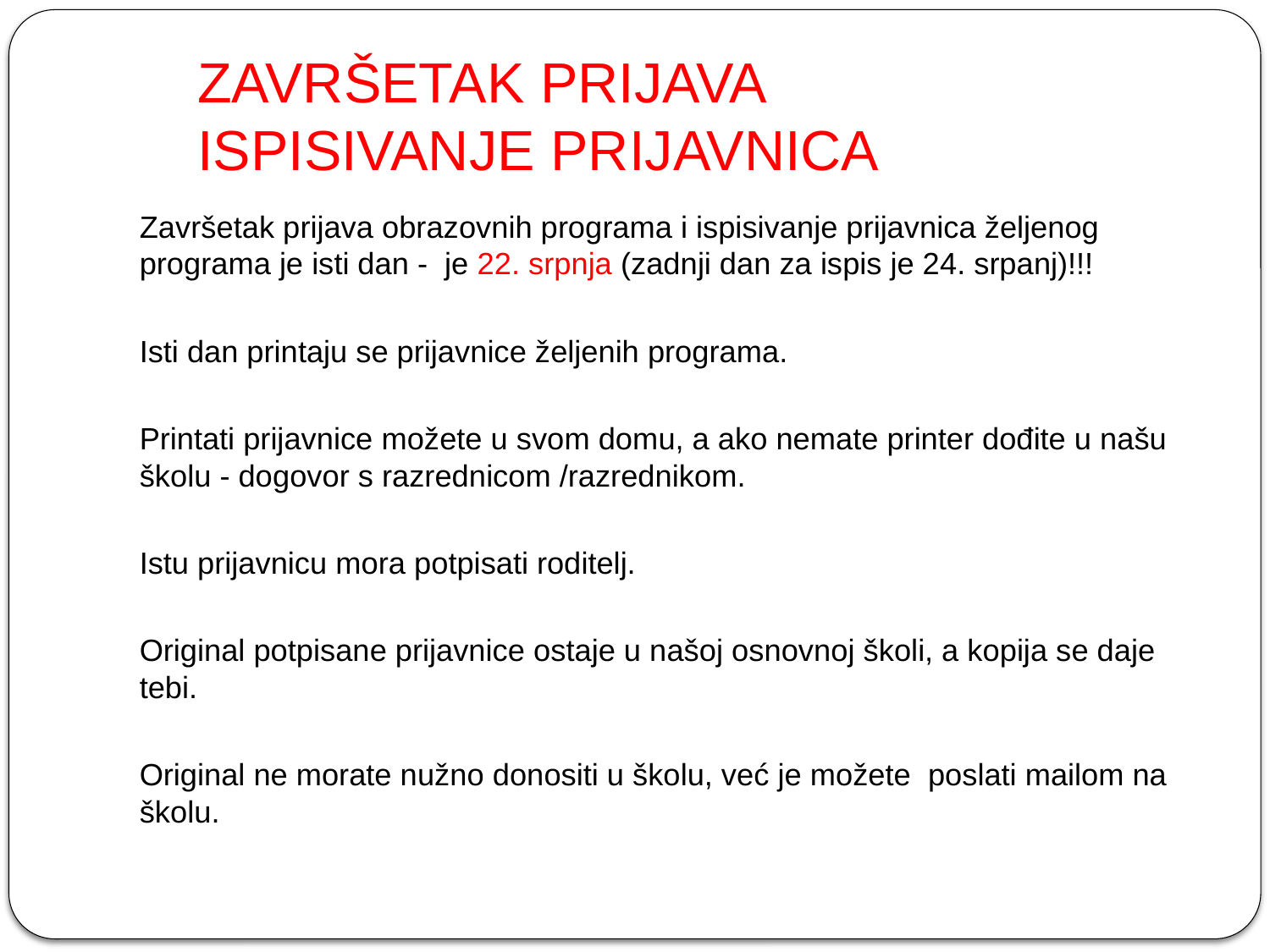

# ZAVRŠETAK PRIJAVA ISPISIVANJE PRIJAVNICA
Završetak prijava obrazovnih programa i ispisivanje prijavnica željenog programa je isti dan -  je 22. srpnja (zadnji dan za ispis je 24. srpanj)!!!

Isti dan printaju se prijavnice željenih programa.

Printati prijavnice možete u svom domu, a ako nemate printer dođite u našu školu - dogovor s razrednicom /razrednikom.

Istu prijavnicu mora potpisati roditelj.

Original potpisane prijavnice ostaje u našoj osnovnoj školi, a kopija se daje tebi.

Original ne morate nužno donositi u školu, već je možete  poslati mailom na školu.